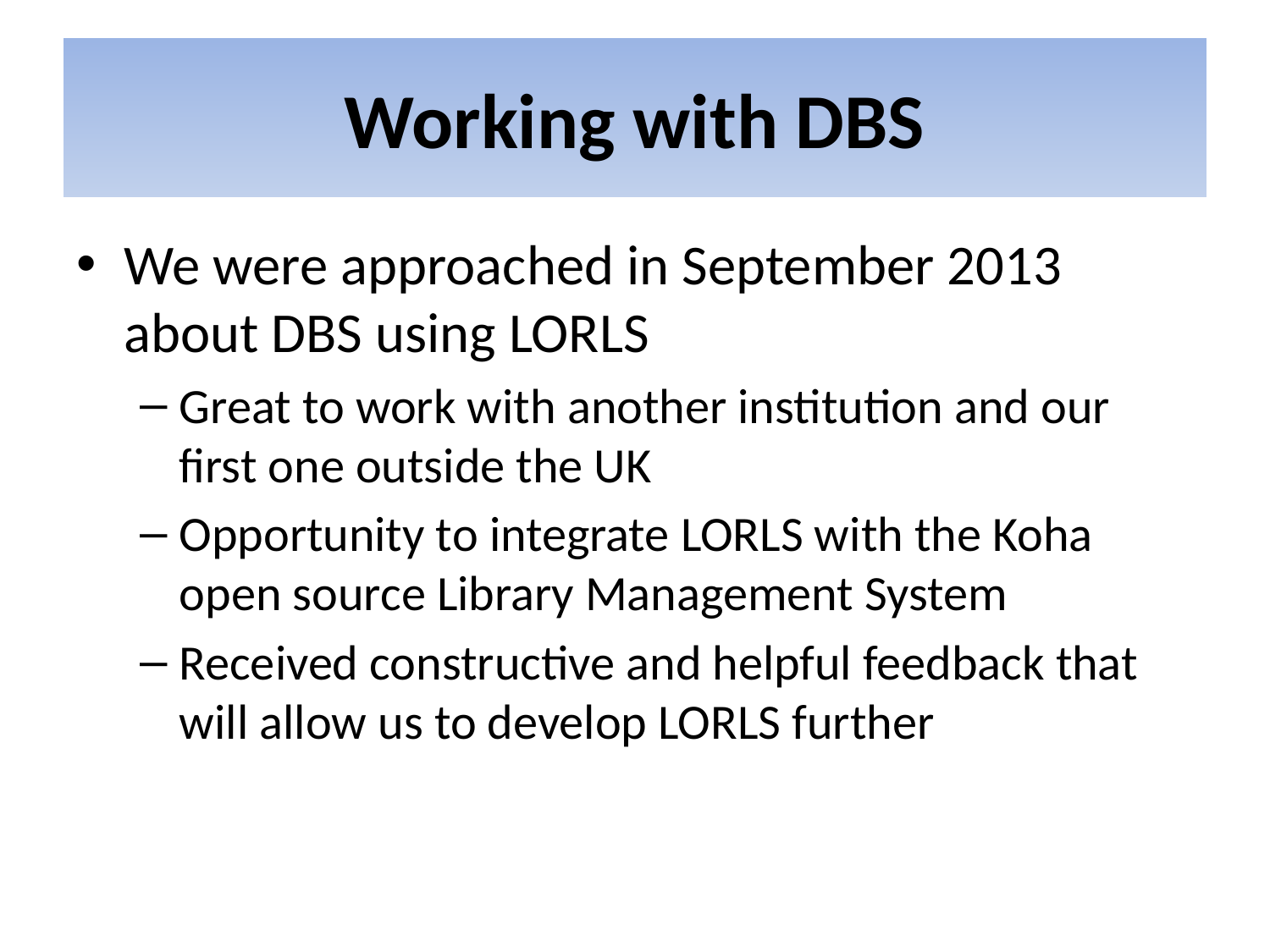

# Working with DBS
We were approached in September 2013 about DBS using LORLS
Great to work with another institution and our first one outside the UK
Opportunity to integrate LORLS with the Koha open source Library Management System
Received constructive and helpful feedback that will allow us to develop LORLS further